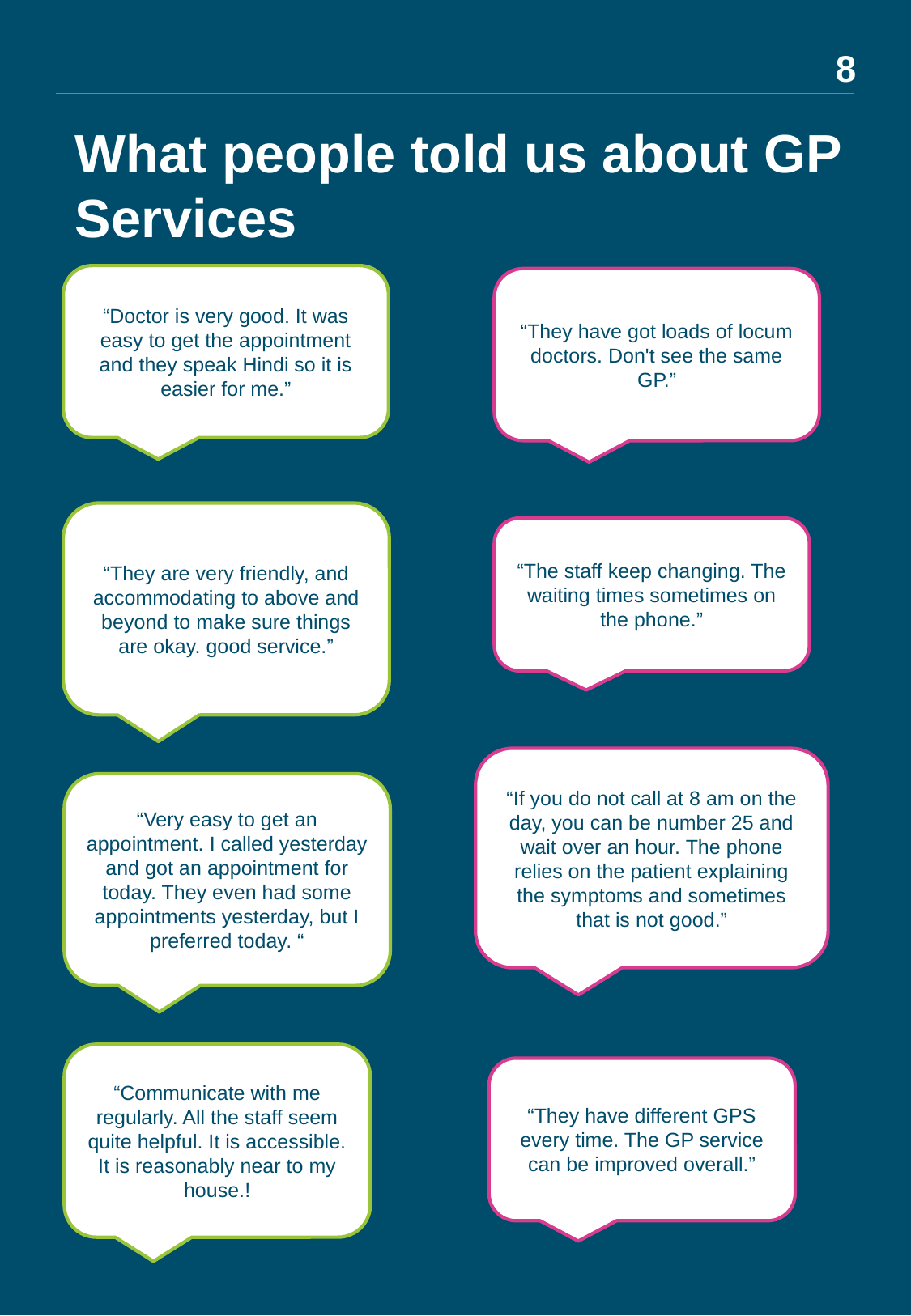

8
What people told us about GP Services
“Doctor is very good. It was easy to get the appointment and they speak Hindi so it is easier for me.”
“They have got loads of locum doctors. Don't see the same GP.”
“They are very friendly, and accommodating to above and beyond to make sure things are okay. good service.”
“The staff keep changing. The waiting times sometimes on the phone.”
“If you do not call at 8 am on the day, you can be number 25 and wait over an hour. The phone relies on the patient explaining the symptoms and sometimes that is not good.”
“Very easy to get an appointment. I called yesterday and got an appointment for today. They even had some appointments yesterday, but I preferred today. “
“Communicate with me regularly. All the staff seem quite helpful. It is accessible. It is reasonably near to my house.!
“They have different GPS every time. The GP service can be improved overall.”